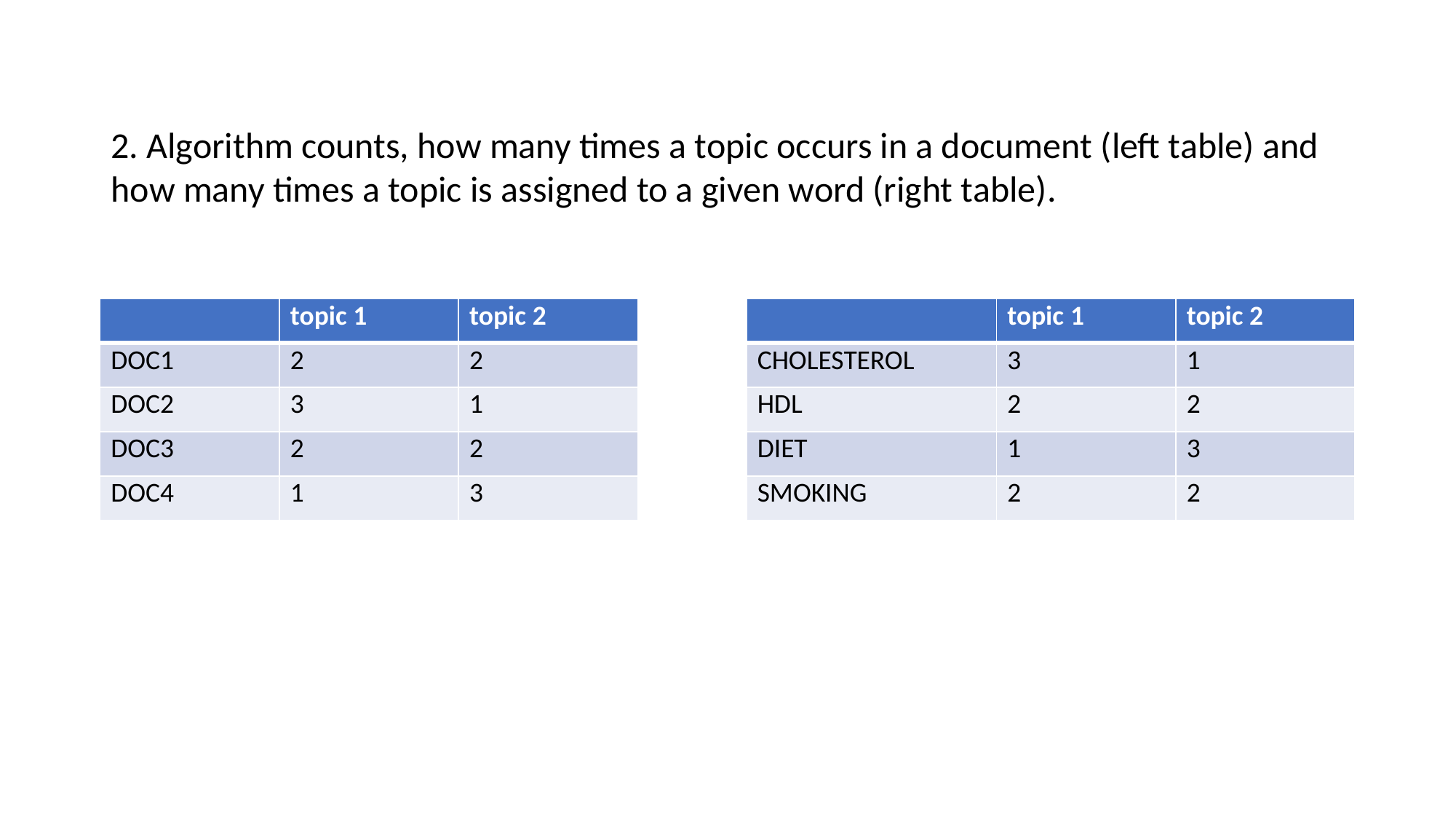

Algorithm counts, how many times a topic occurs in a document (left table) and how many times a topic is assigned to a given word (right table).

|  | topic 1 | topic 2 |  |  | topic 1 | topic 2 |
| --- | --- | --- | --- | --- | --- | --- |
| DOC1 | 2 | 2 |  | CHOLESTEROL | 3 | 1 |
| DOC2 | 3 | 1 |  | HDL | 2 | 2 |
| DOC3 | 2 | 2 |  | DIET | 1 | 3 |
| DOC4 | 1 | 3 |  | SMOKING | 2 | 2 |